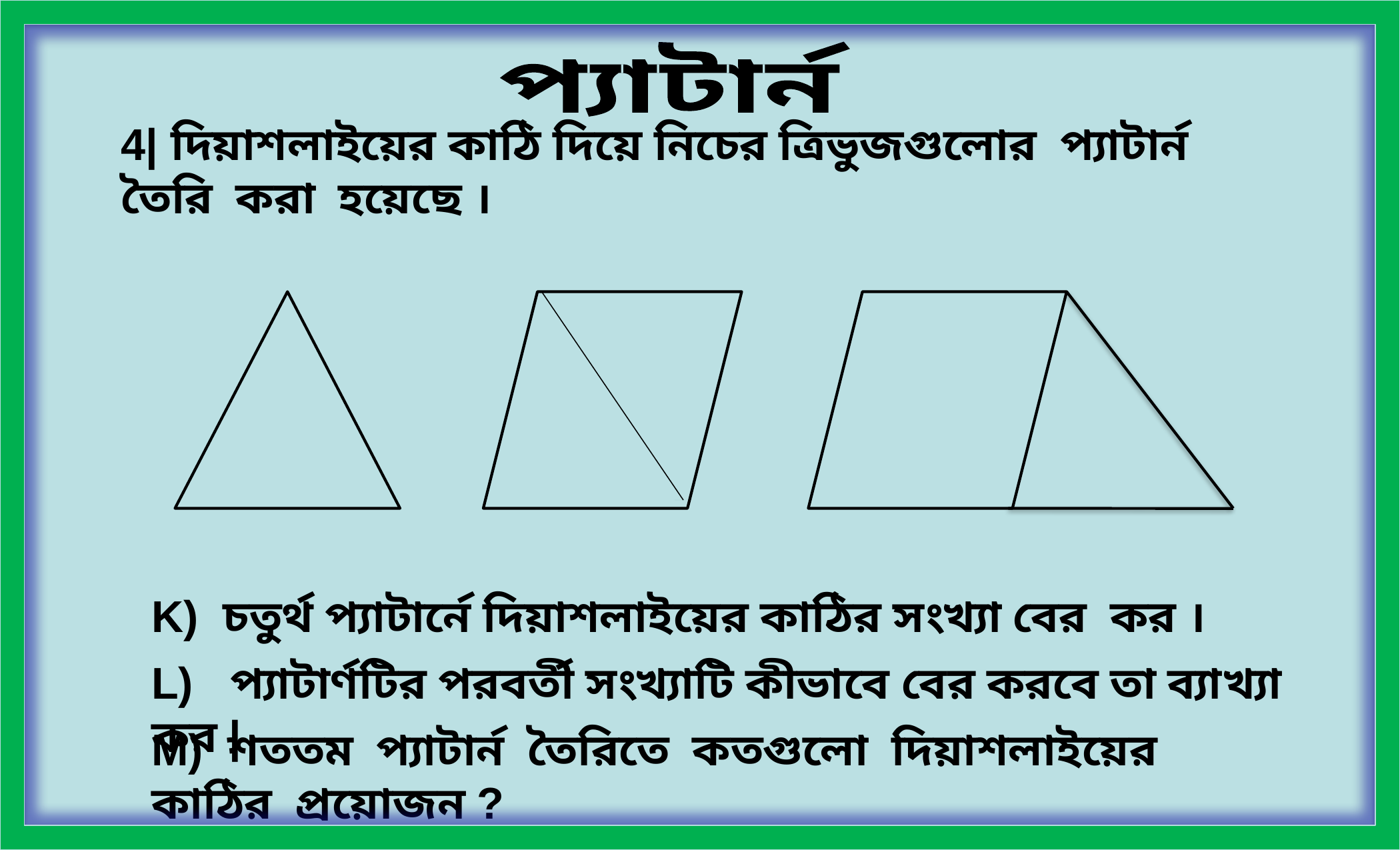

প্যাটার্ন
# 4| দিয়াশলাইয়ের কাঠি দিয়ে নিচের ত্রিভুজগুলোর  প্যাটার্ন তৈরি  করা  হয়েছে ।

K)  চতুর্থ প্যাটার্নে দিয়াশলাইয়ের কাঠির সংখ্যা বের  কর ।
L)   প্যাটার্ণটির পরবর্তী সংখ্যাটি কীভাবে বের করবে তা ব্যাখ্যা কর |
M)  শততম  প্যাটার্ন  তৈরিতে  কতগুলো  দিয়াশলাইয়ের  কাঠির  প্রয়োজন ?